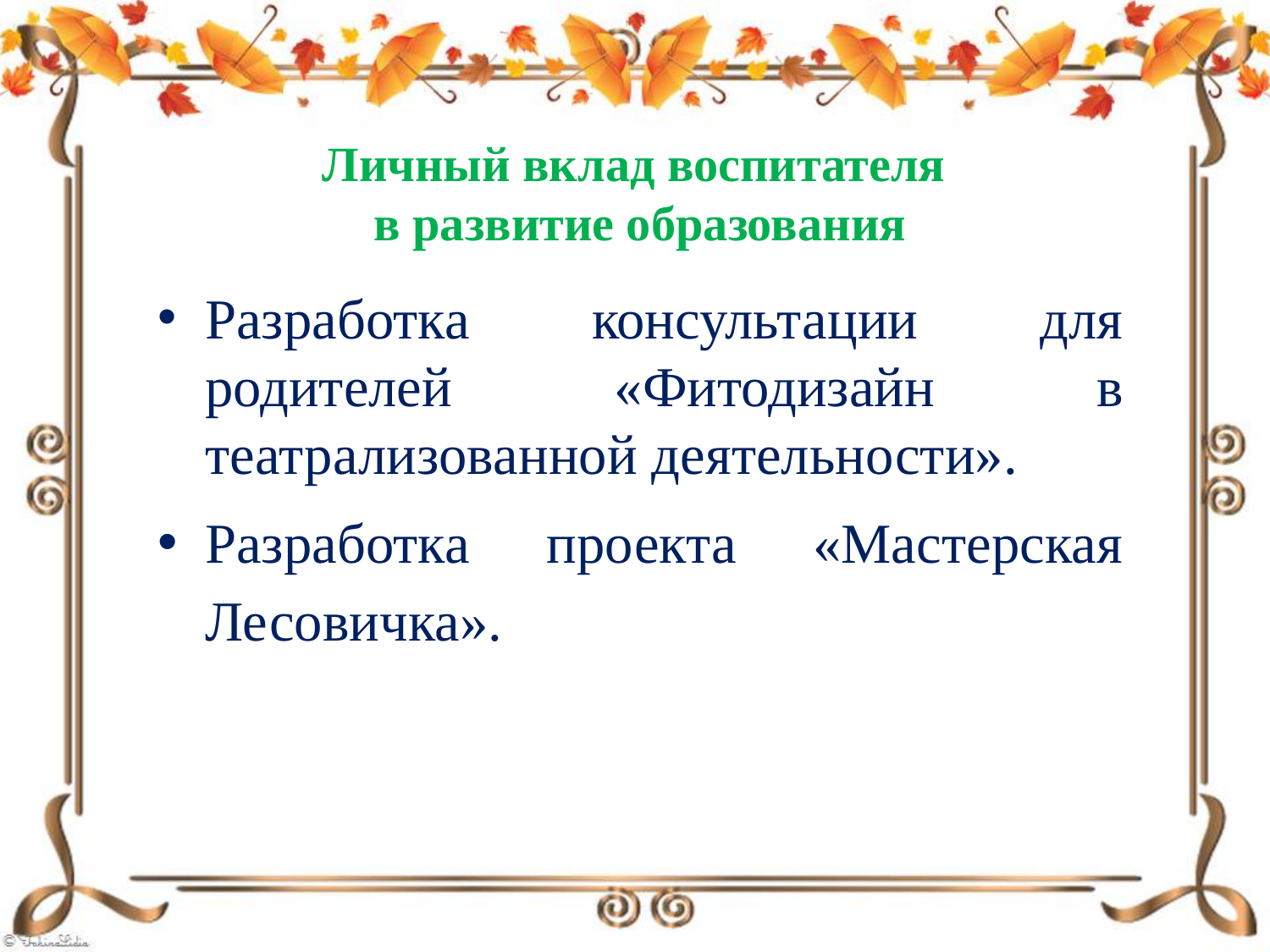

# Личный вклад воспитателя в развитие образования
Разработка консультации для родителей «Фитодизайн в театрализованной деятельности».
Разработка проекта «Мастерская Лесовичка».